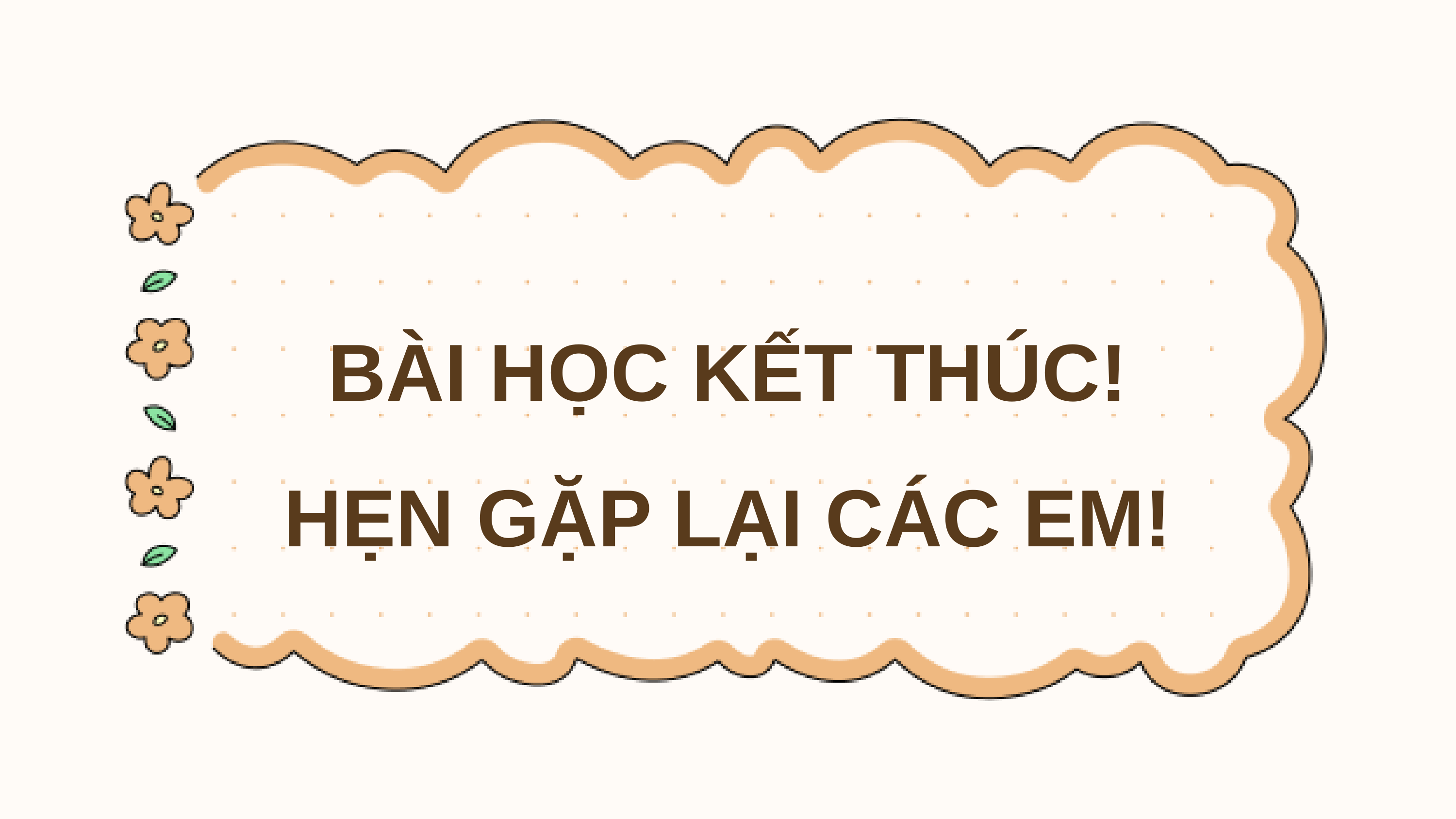

BÀI HỌC KẾT THÚC!
HẸN GẶP LẠI CÁC EM!